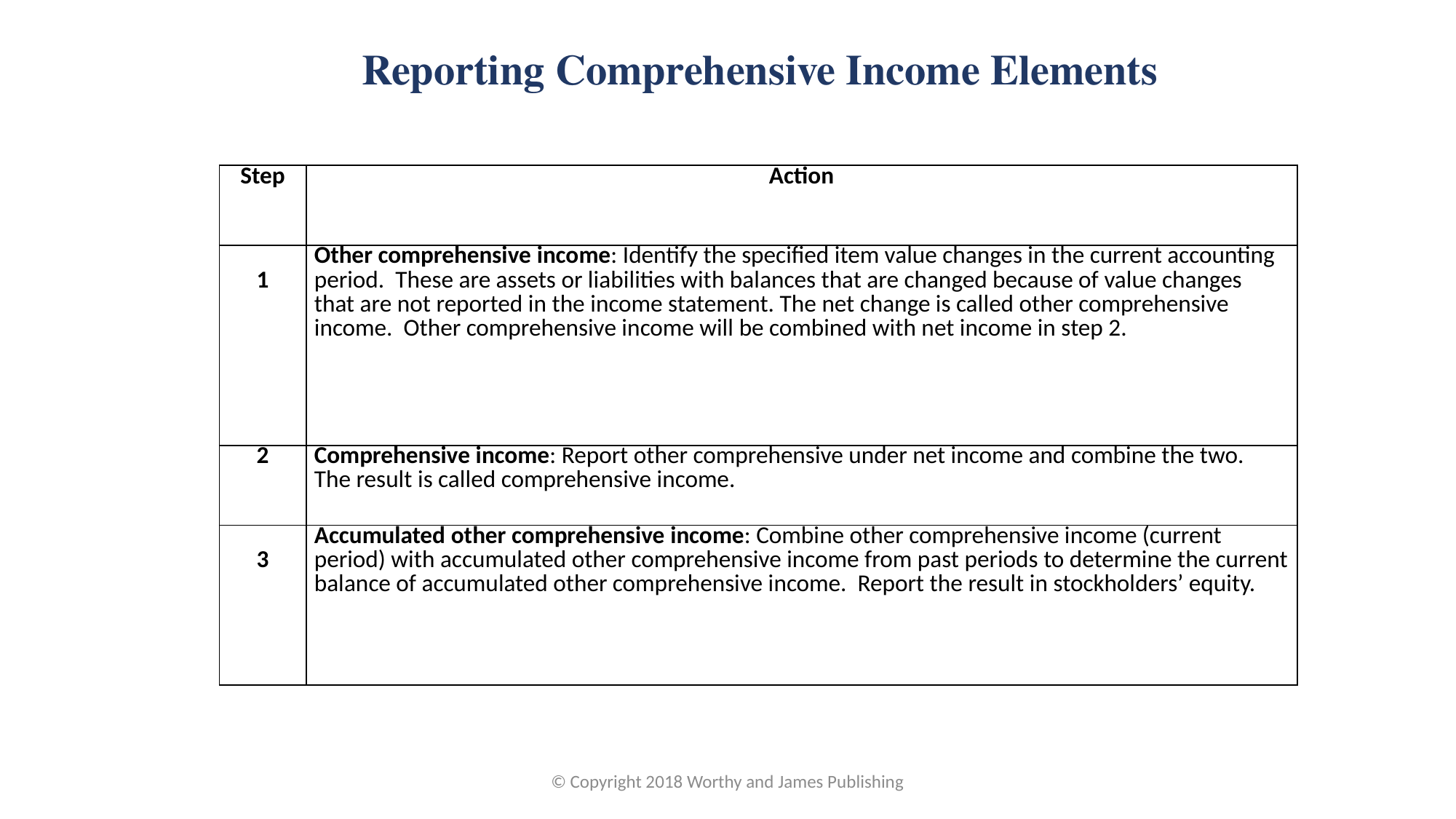

Reporting Comprehensive Income Elements
| Step | Action |
| --- | --- |
| 1 | Other comprehensive income: Identify the specified item value changes in the current accounting period. These are assets or liabilities with balances that are changed because of value changes that are not reported in the income statement. The net change is called other comprehensive income. Other comprehensive income will be combined with net income in step 2. |
| 2 | Comprehensive income: Report other comprehensive under net income and combine the two. The result is called comprehensive income. |
| 3 | Accumulated other comprehensive income: Combine other comprehensive income (current period) with accumulated other comprehensive income from past periods to determine the current balance of accumulated other comprehensive income. Report the result in stockholders’ equity. |
© Copyright 2018 Worthy and James Publishing